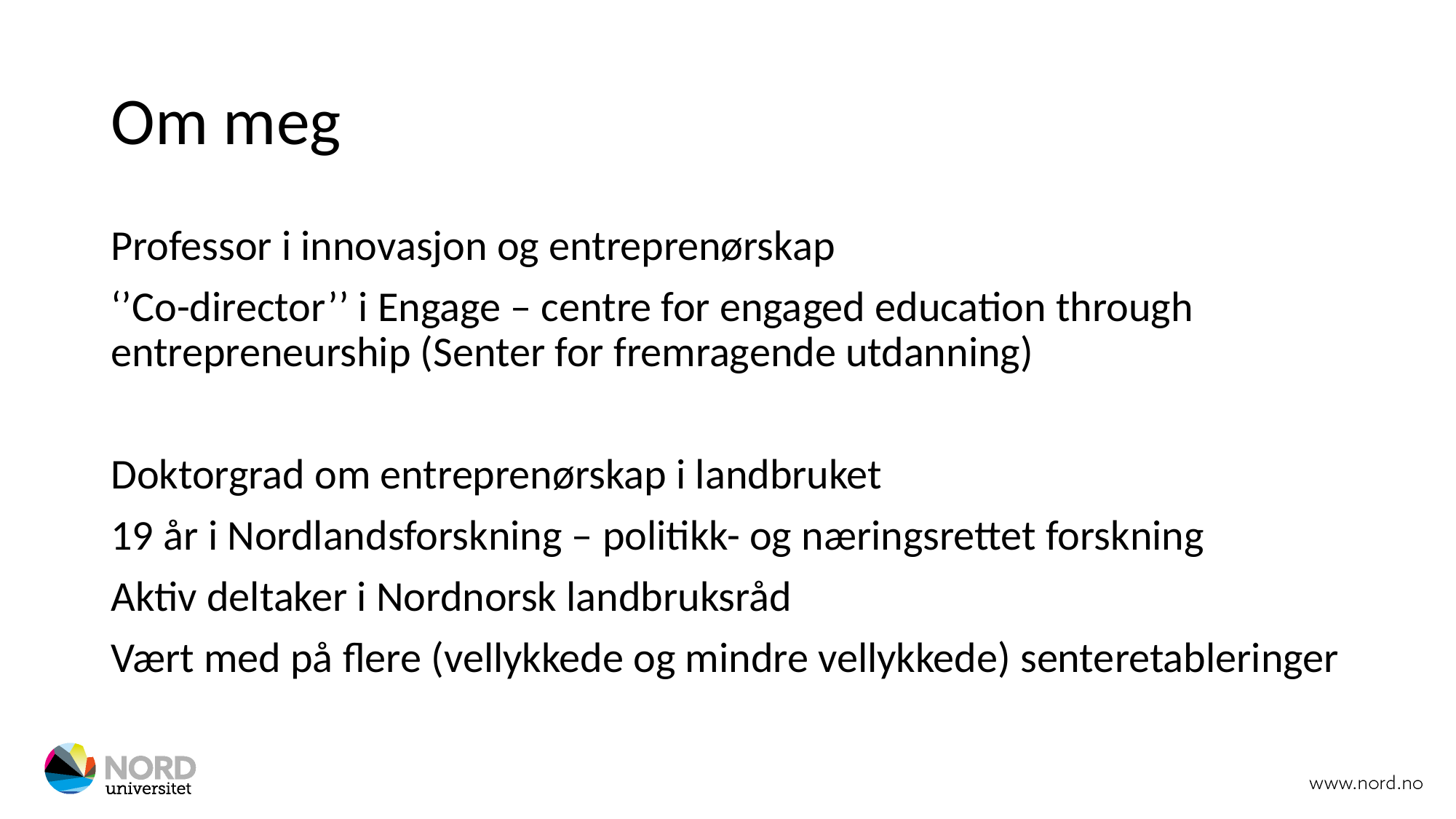

# Om meg
Professor i innovasjon og entreprenørskap
‘’Co-director’’ i Engage – centre for engaged education through entrepreneurship (Senter for fremragende utdanning)

Doktorgrad om entreprenørskap i landbruket
19 år i Nordlandsforskning – politikk- og næringsrettet forskning
Aktiv deltaker i Nordnorsk landbruksråd
Vært med på flere (vellykkede og mindre vellykkede) senteretableringer